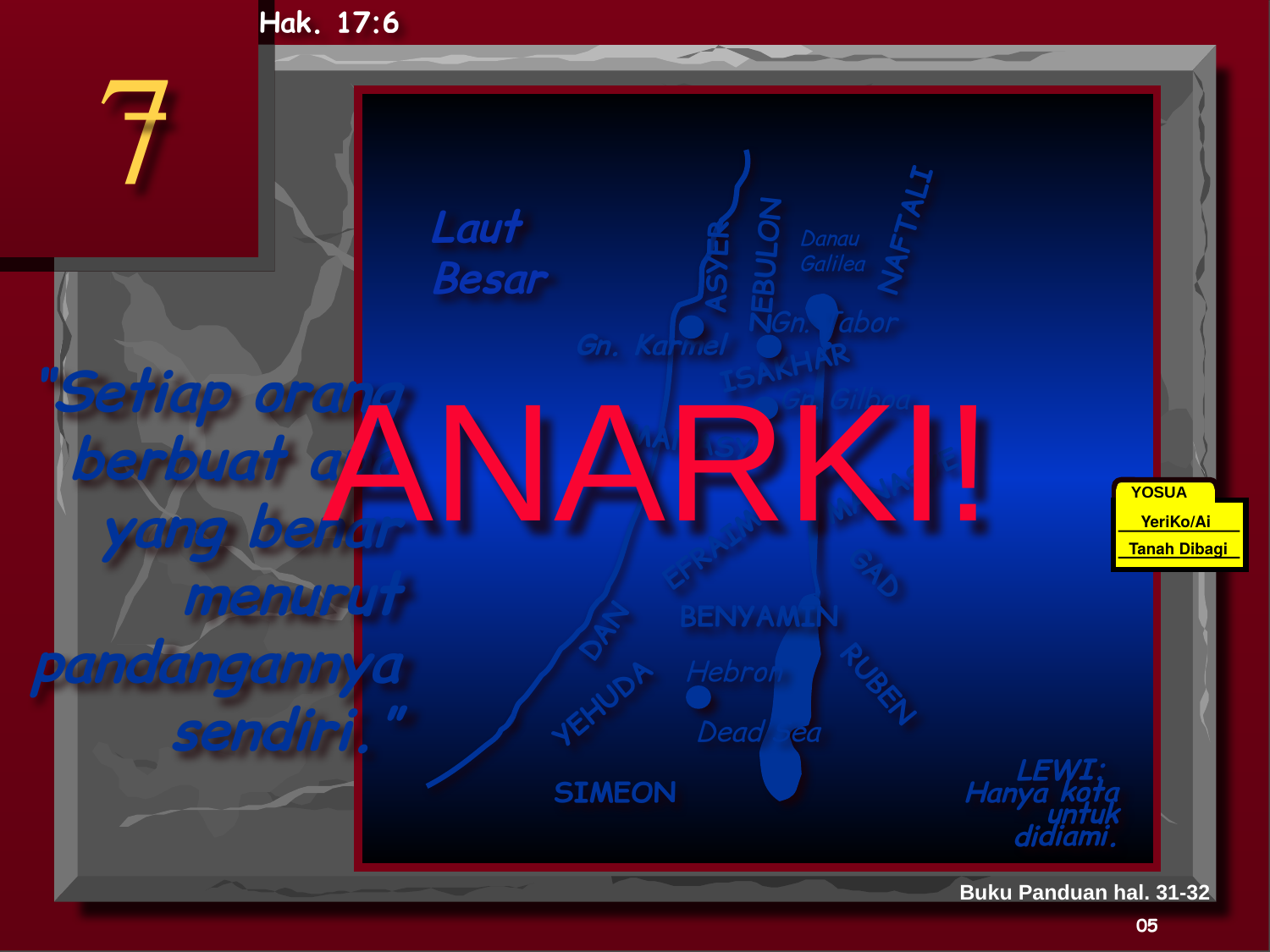

Hak. 17:6

7

NAFTALI
ASYER
Laut Besar
ZEBULON
Danau   	  Galilea

Gn. Tabor

Gn. Karmel
ISAKHAR

     ANARKI!
“Setiap orang berbuat apa yang benar menurut pandangannya sendiri.”
Gn. Gilboa

MANASYE
MANASYE
YOSUA

YeriKo/Ai

Tanah Dibagi

EFRAIM
DAN
BENYAMIN
GAD
Hebron
YEHUDA

RUBEN
Dead Sea
LEWI:  Hanya kota untuk didiami.
SIMEON
Buku Panduan hal. 31-32
05